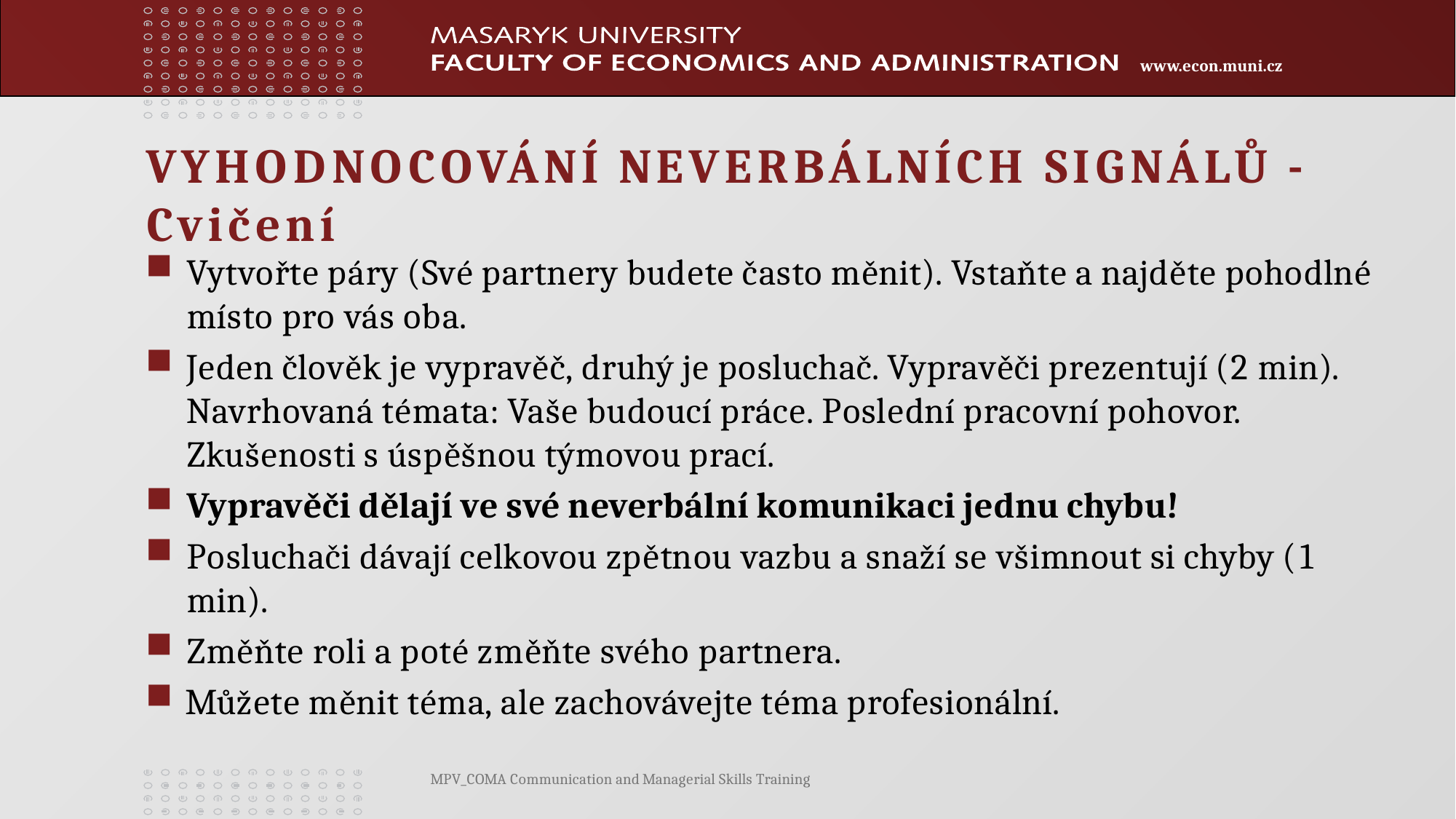

# VYHODNOCOVÁNÍ NEVERBÁLNÍCH SIGNÁLŮ - Cvičení
Vytvořte páry (Své partnery budete často měnit). Vstaňte a najděte pohodlné místo pro vás oba.
Jeden člověk je vypravěč, druhý je posluchač. Vypravěči prezentují (2 min). Navrhovaná témata: Vaše budoucí práce. Poslední pracovní pohovor. Zkušenosti s úspěšnou týmovou prací.
Vypravěči dělají ve své neverbální komunikaci jednu chybu!
Posluchači dávají celkovou zpětnou vazbu a snaží se všimnout si chyby (1 min).
Změňte roli a poté změňte svého partnera.
Můžete měnit téma, ale zachovávejte téma profesionální.
MPV_COMA Communication and Managerial Skills Training